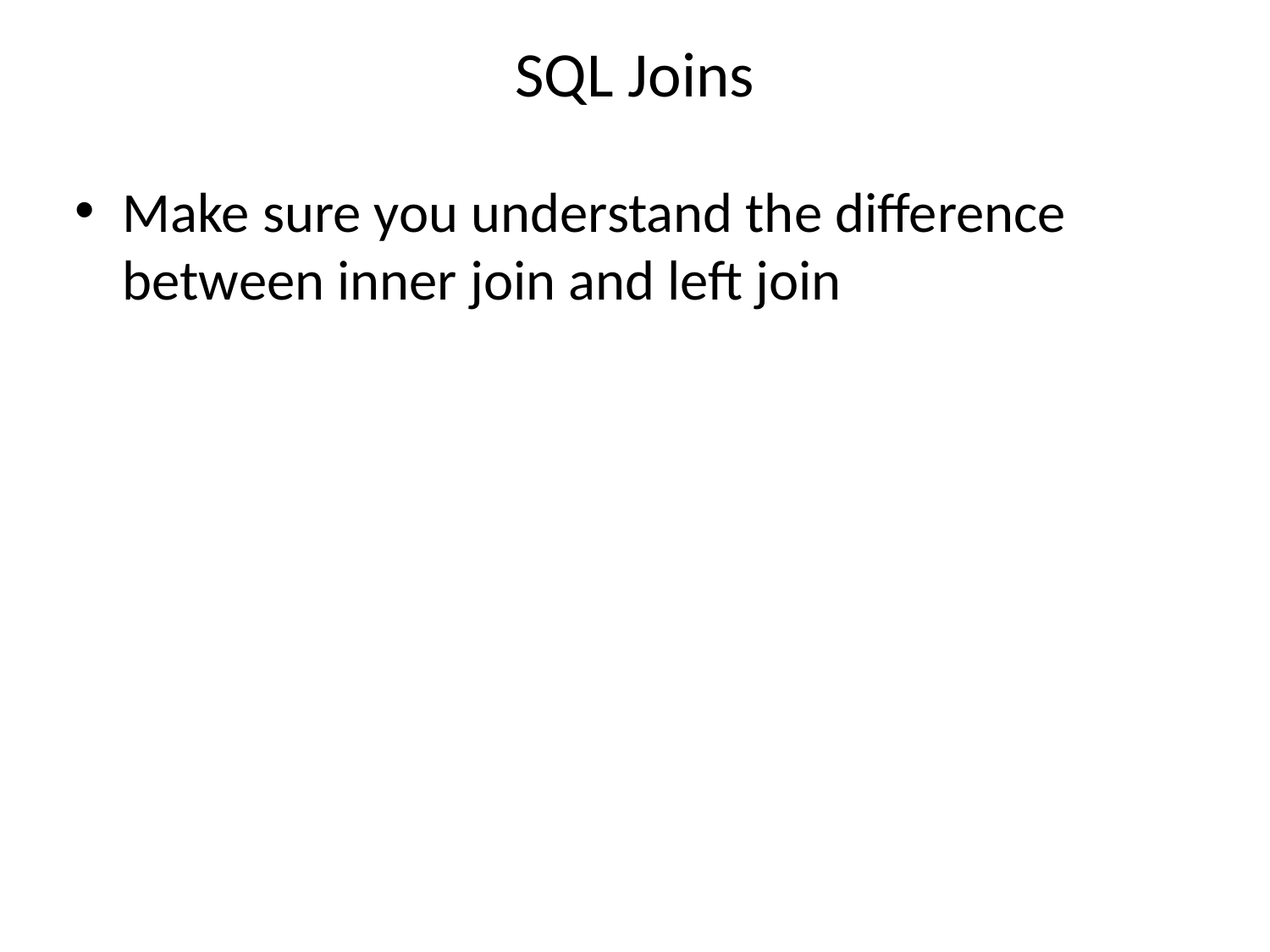

SQL Joins
Make sure you understand the difference between inner join and left join